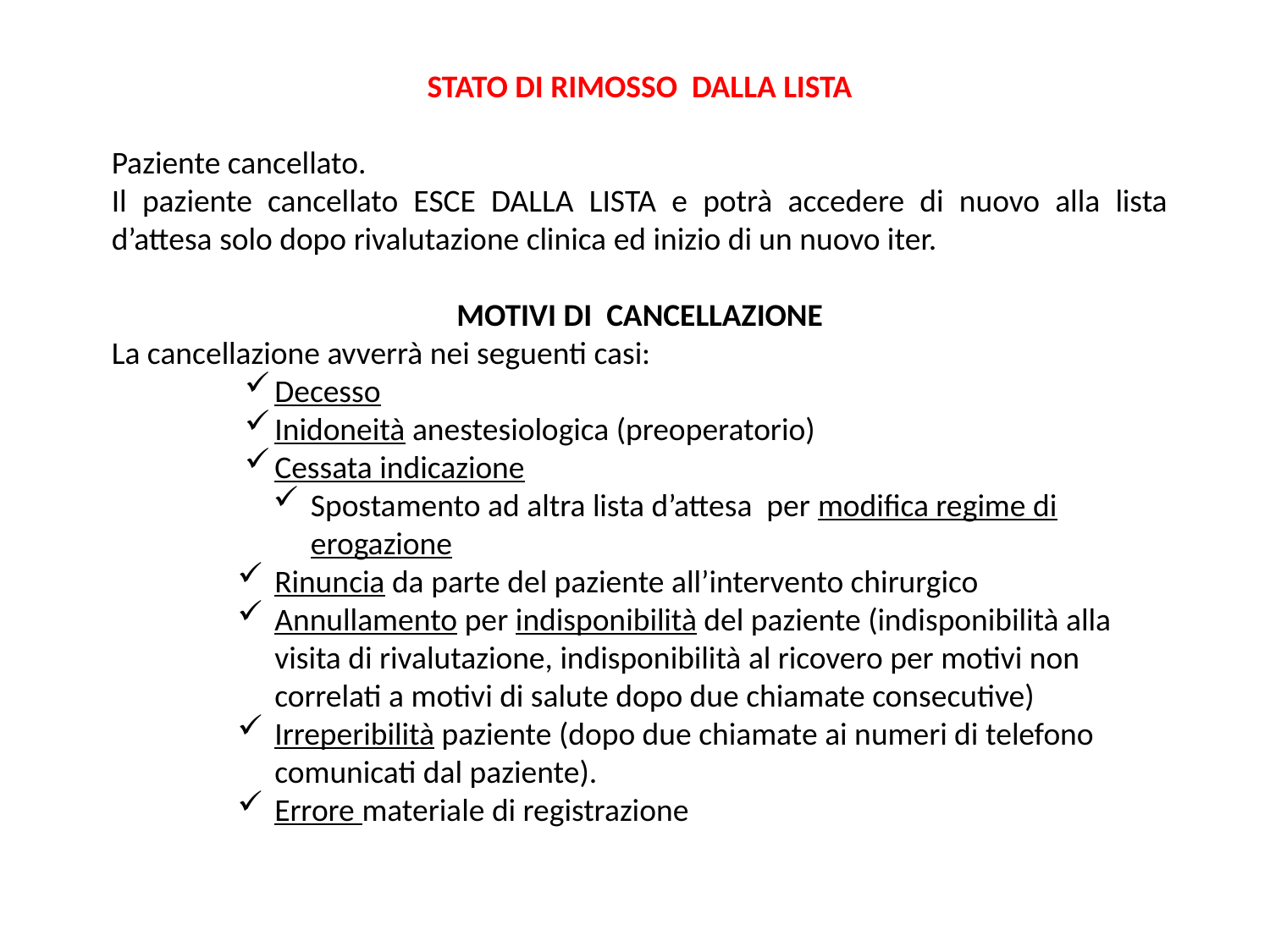

STATO DI RIMOSSO  DALLA LISTA

Paziente cancellato.
Il paziente cancellato ESCE DALLA LISTA e potrà accedere di nuovo alla lista d’attesa solo dopo rivalutazione clinica ed inizio di un nuovo iter.

MOTIVI DI  CANCELLAZIONE
La cancellazione avverrà nei seguenti casi:
Decesso
Inidoneità anestesiologica (preoperatorio)
Cessata indicazione
Spostamento ad altra lista d’attesa  per modifica regime di erogazione
Rinuncia da parte del paziente all’intervento chirurgico
Annullamento per indisponibilità del paziente (indisponibilità alla visita di rivalutazione, indisponibilità al ricovero per motivi non correlati a motivi di salute dopo due chiamate consecutive)
Irreperibilità paziente (dopo due chiamate ai numeri di telefono comunicati dal paziente).
Errore materiale di registrazione